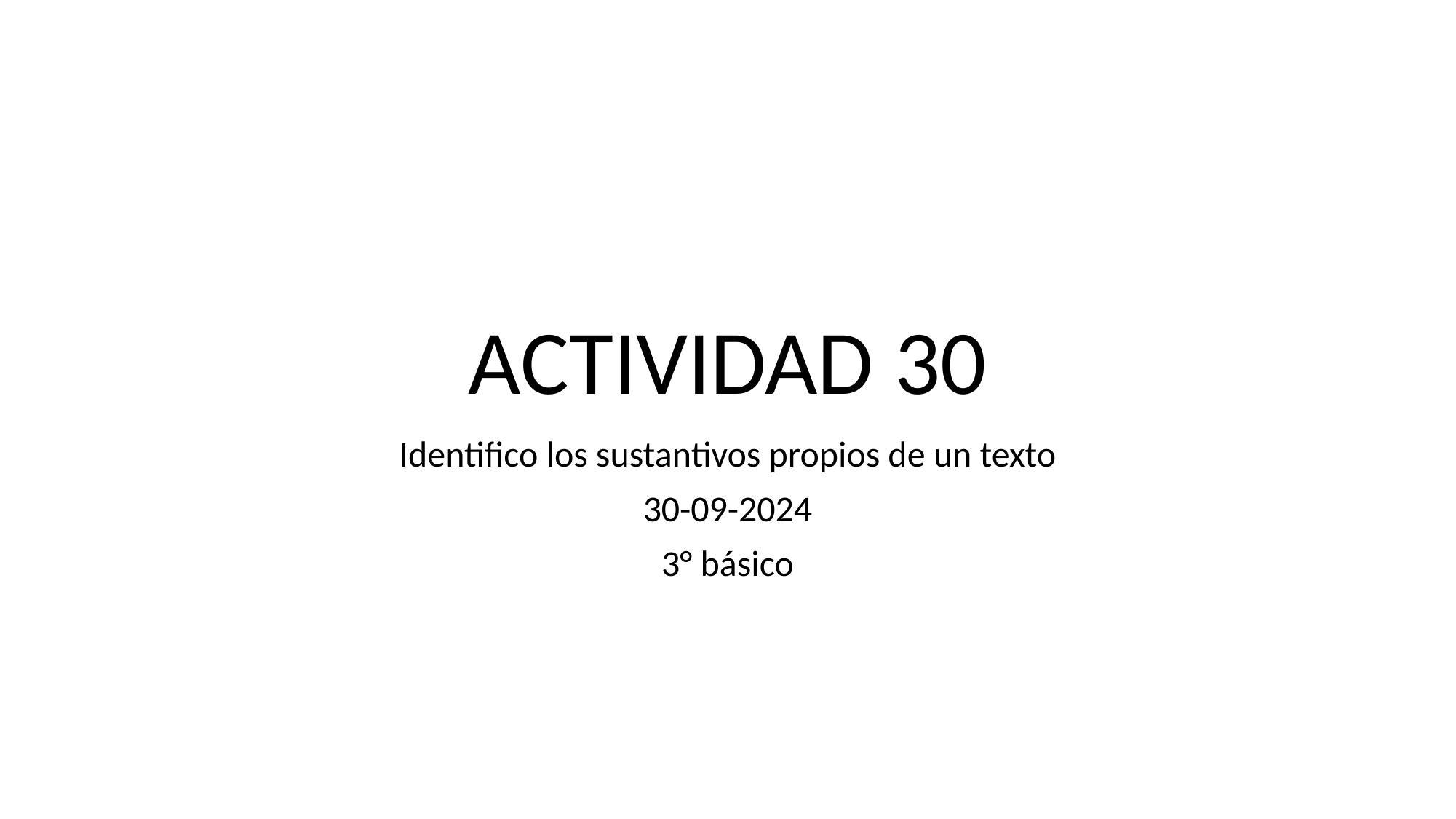

# ACTIVIDAD 30
Identifico los sustantivos propios de un texto
30-09-2024
3° básico